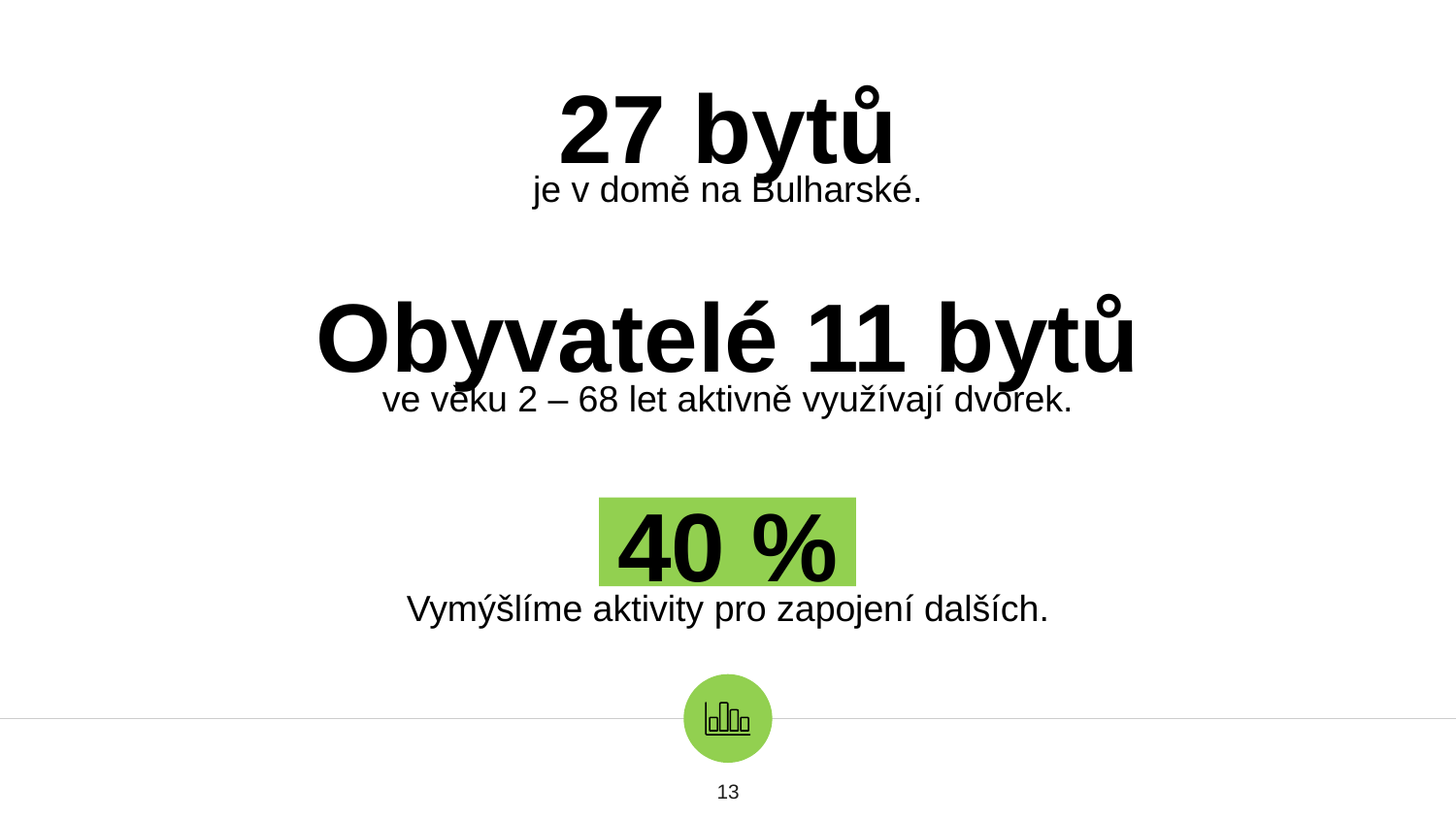

27 bytů
je v domě na Bulharské.
Obyvatelé 11 bytů
ve věku 2 – 68 let aktivně využívají dvorek.
40 %

Vymýšlíme aktivity pro zapojení dalších.

13